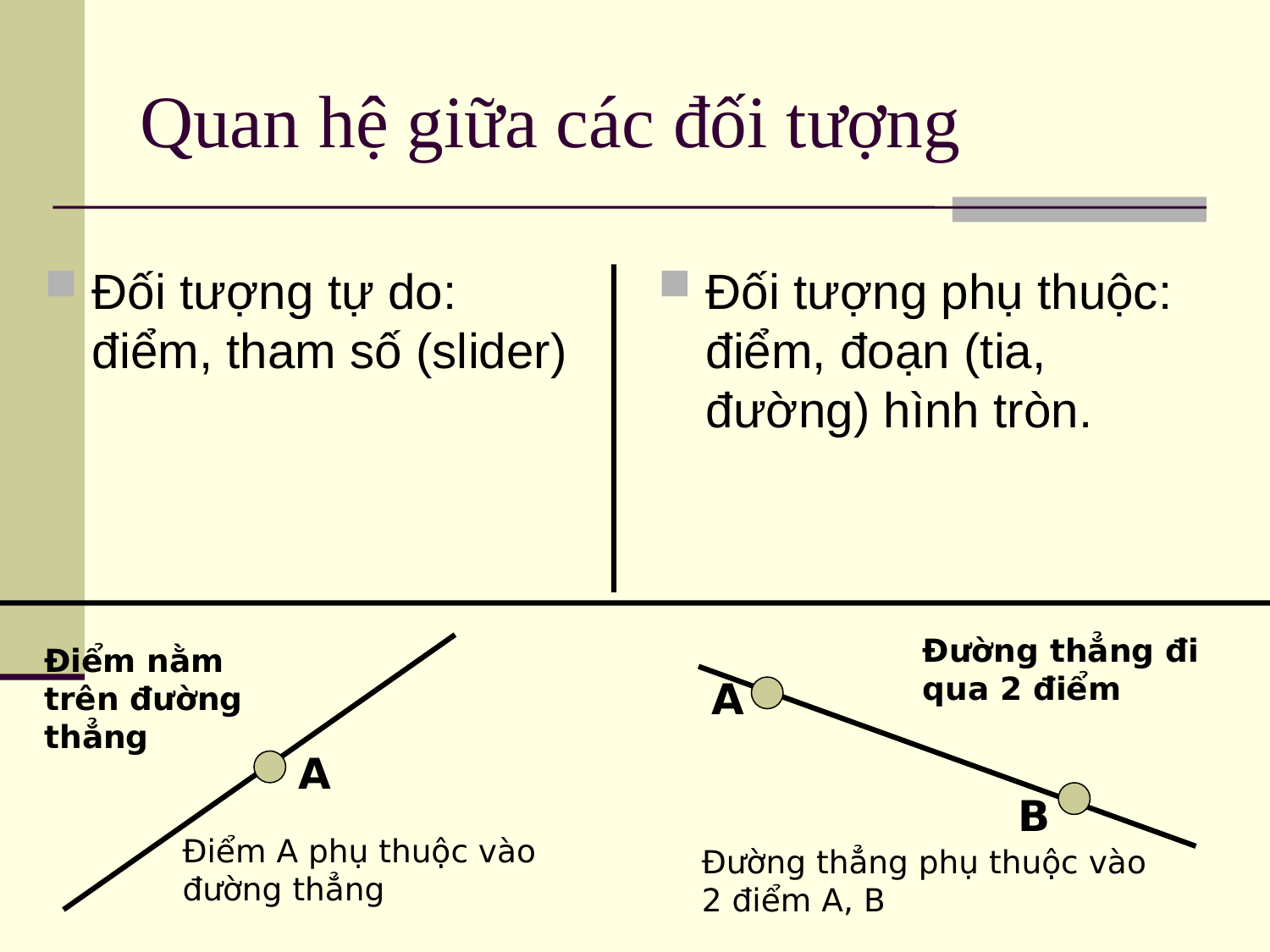

# Quan hệ giữa các đối tượng
Đối tượng tự do: điểm, tham số (slider)
Đối tượng phụ thuộc: điểm, đoạn (tia, đường) hình tròn.

Đường thẳng đi qua 2 điểm
Điểm nằm trên đường thẳng

A

A

B

Điểm A phụ thuộc vào
đường thẳng
Đường thẳng phụ thuộc vào
2 điểm A, B